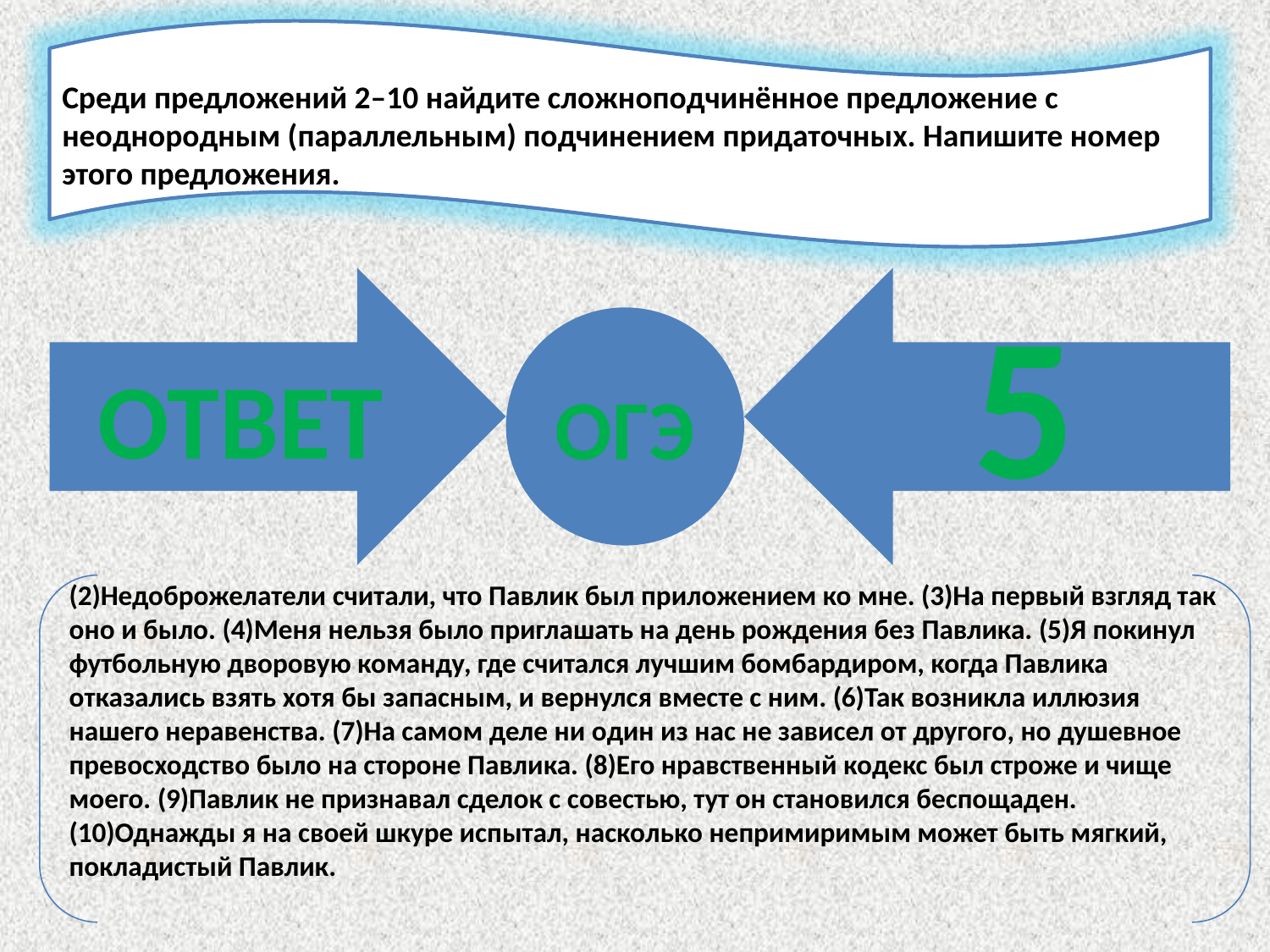

Среди предложений 2–10 найдите сложноподчинённое предложение с неоднородным (параллельным) подчинением придаточных. Напишите номер этого предложения.

ОТВЕТ
5

ОГЭ
(2)Недоброжелатели считали, что Павлик был приложением ко мне. (3)На первый взгляд так оно и было. (4)Меня нельзя было приглашать на день рождения без Павлика. (5)Я покинул футбольную дворовую команду, где считался лучшим бомбардиром, когда Павлика отказались взять хотя бы запасным, и вернулся вместе с ним. (6)Так возникла иллюзия нашего неравенства. (7)На самом деле ни один из нас не зависел от другого, но душевное превосходство было на стороне Павлика. (8)Его нравственный кодекс был строже и чище моего. (9)Павлик не признавал сделок с совестью, тут он становился беспощаден.
(10)Однажды я на своей шкуре испытал, насколько непримиримым может быть мягкий, покладистый Павлик.